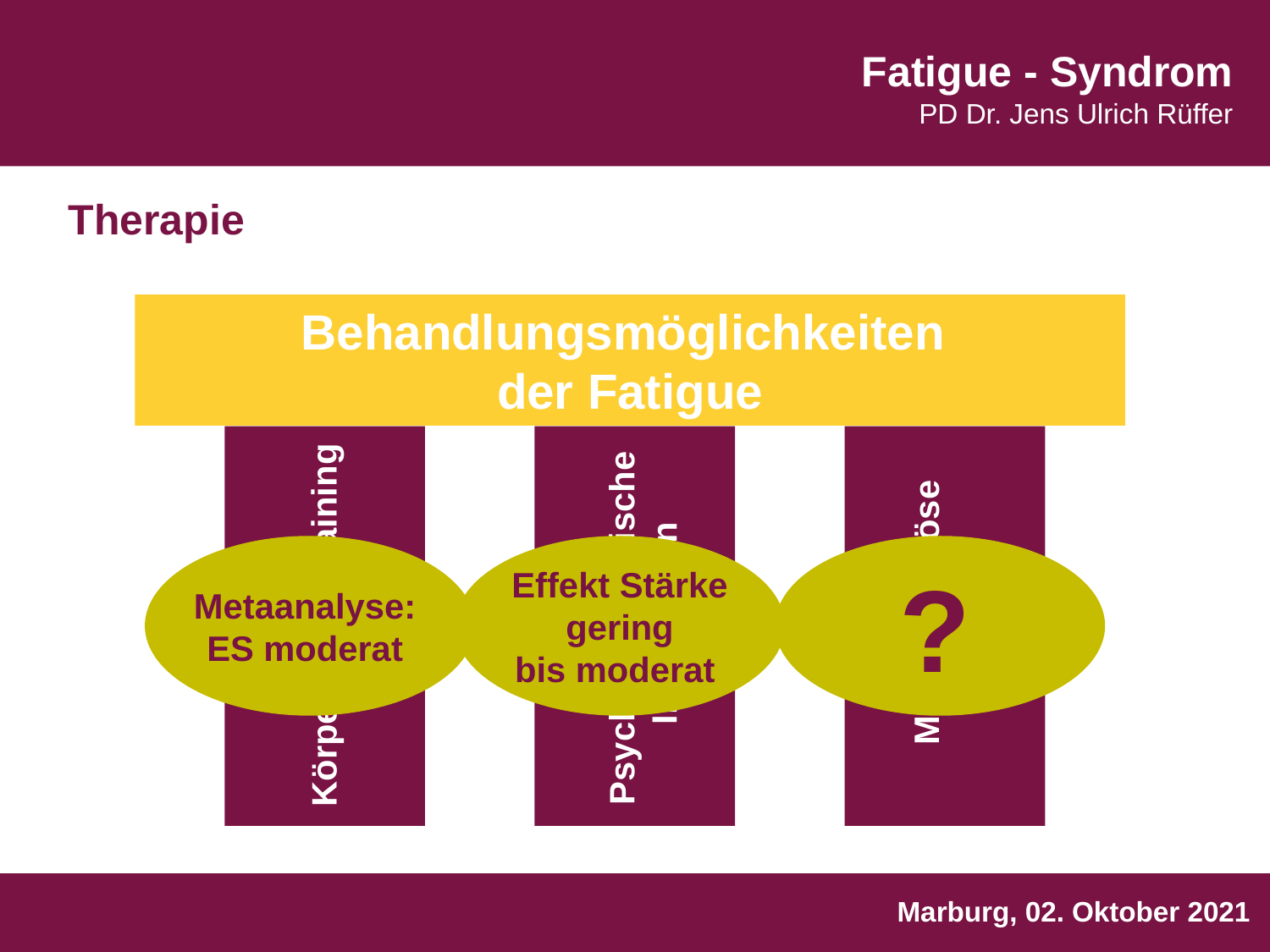

Therapie
Behandlungsmöglichkeiten
der Fatigue

Metaanalyse:
ES moderat
Effekt Stärke
gering
bis moderat
?
Medikamentöse
Therapie
Psychoonkologische
 Intervention
Körperliches Training